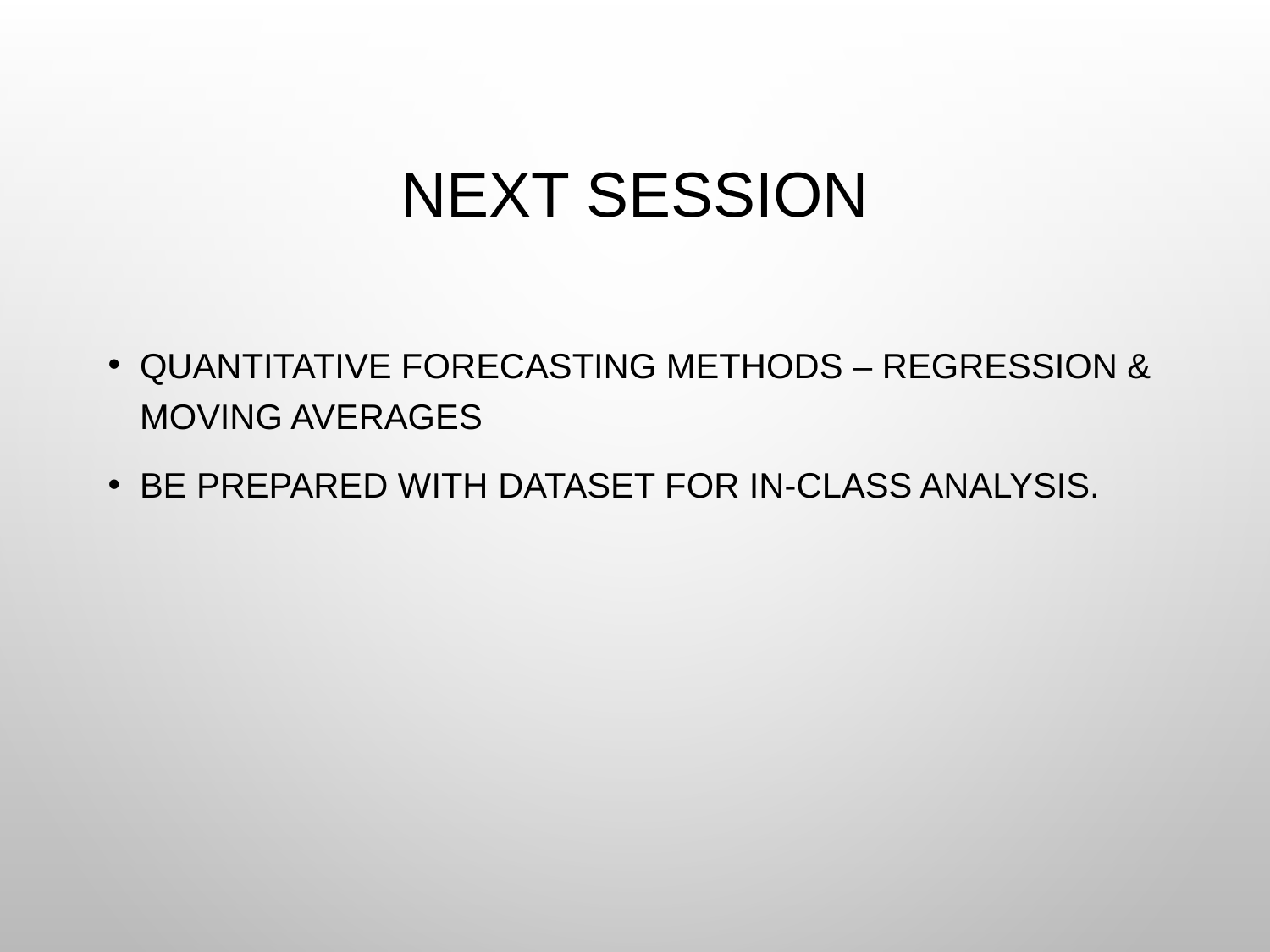

# Next Session
Quantitative Forecasting Methods – Regression & Moving Averages
Be prepared with dataset for in-class analysis.